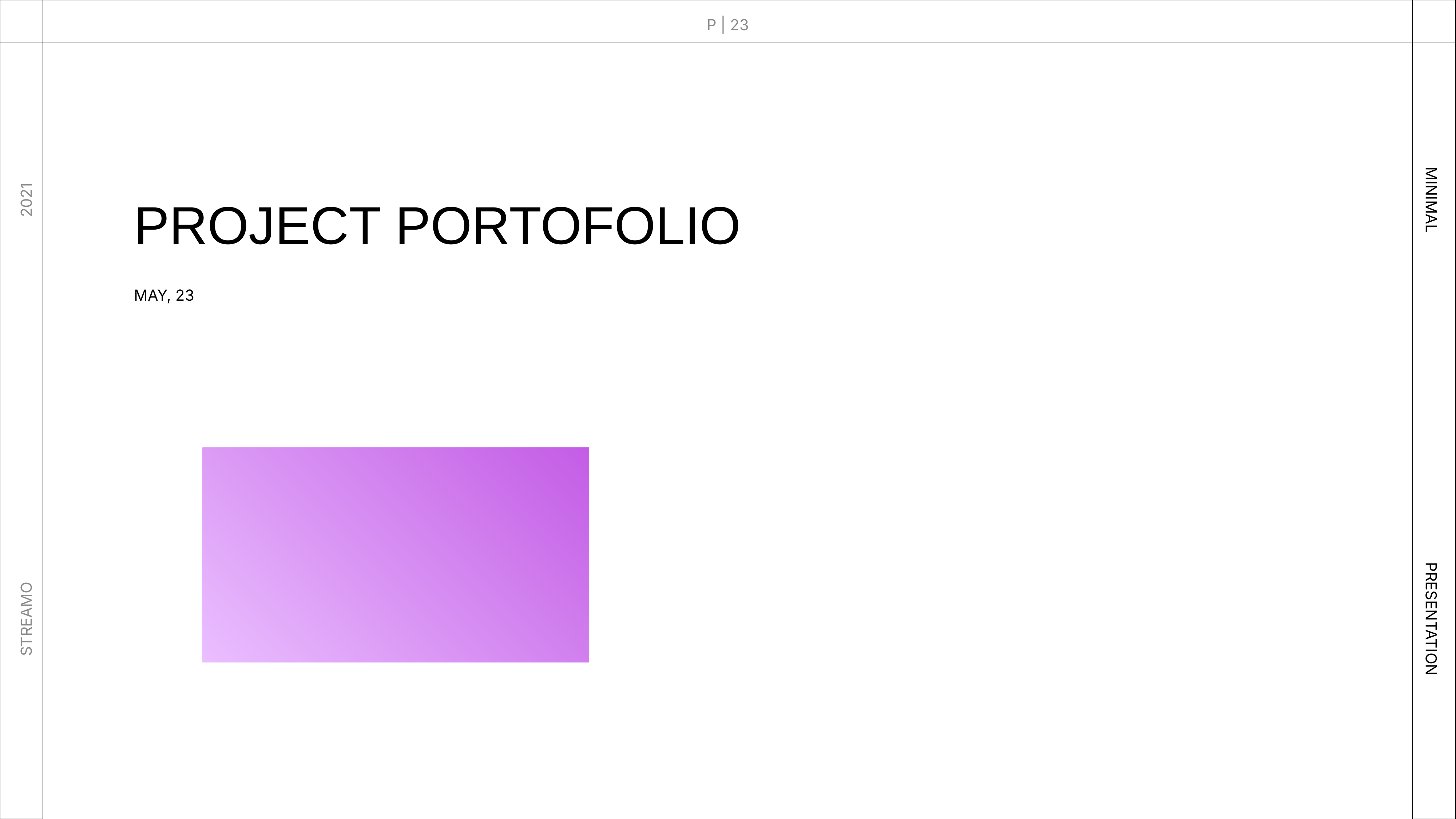

P | 23

PROJECT PORTOFOLIO
2021
MINIMAL
MAY, 23

STREAMO
PRESENTATION